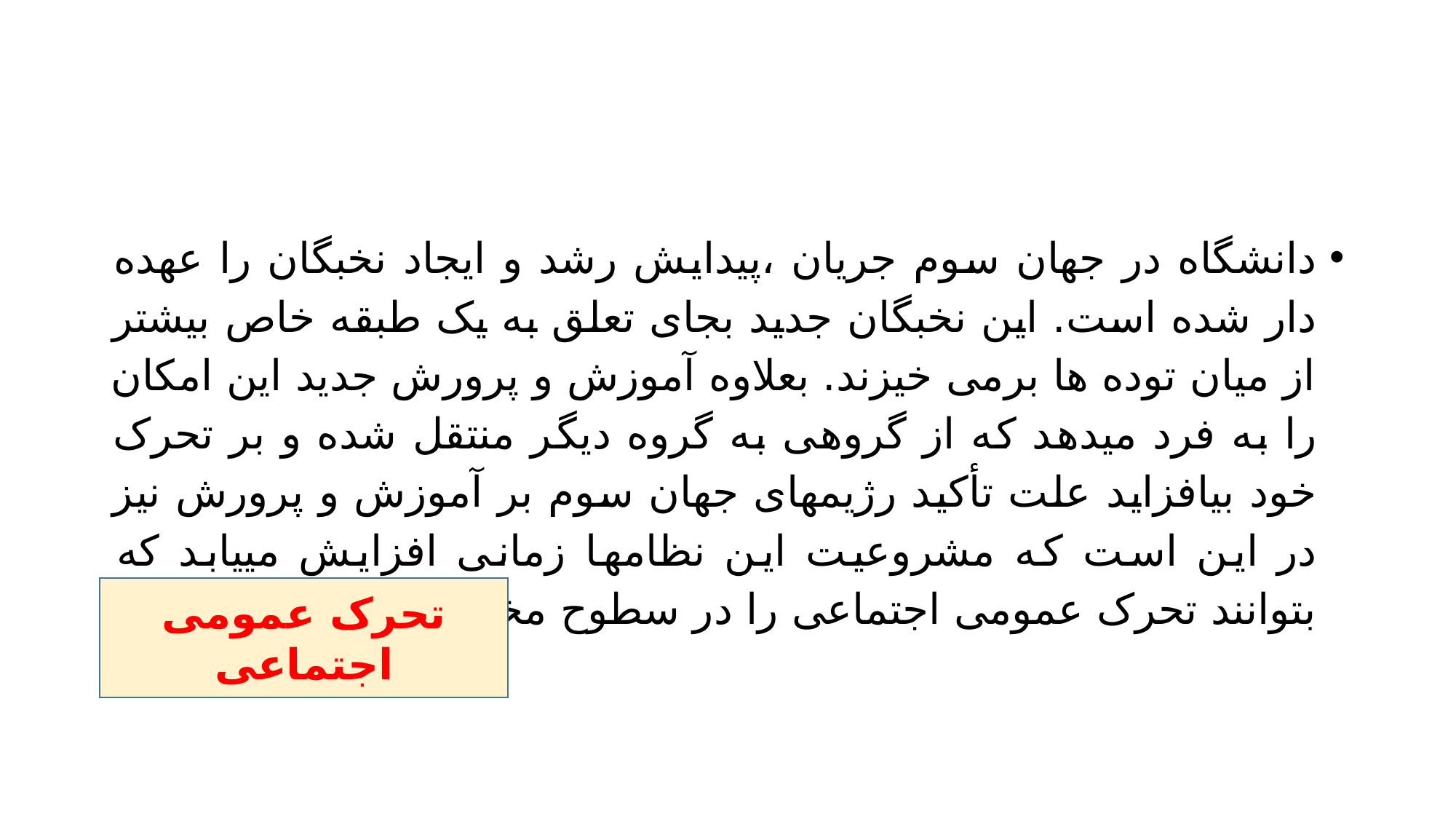

#
دانشگاه در جهان سوم جریان ،پیدایش رشد و ایجاد نخبگان را عهده دار شده است. این نخبگان جدید بجای تعلق به یک طبقه خاص بیشتر از میان توده ها برمی خیزند. بعلاوه آموزش و پرورش جدید این امکان را به فرد میدهد که از گروهی به گروه دیگر منتقل شده و بر تحرک خود بیافزاید علت تأکید رژیمهای جهان سوم بر آموزش و پرورش نیز در این است که مشروعیت این نظامها زمانی افزایش مییابد که بتوانند تحرک عمومی اجتماعی را در سطوح مختلف فراهم سازند.
تحرک عمومی اجتماعی